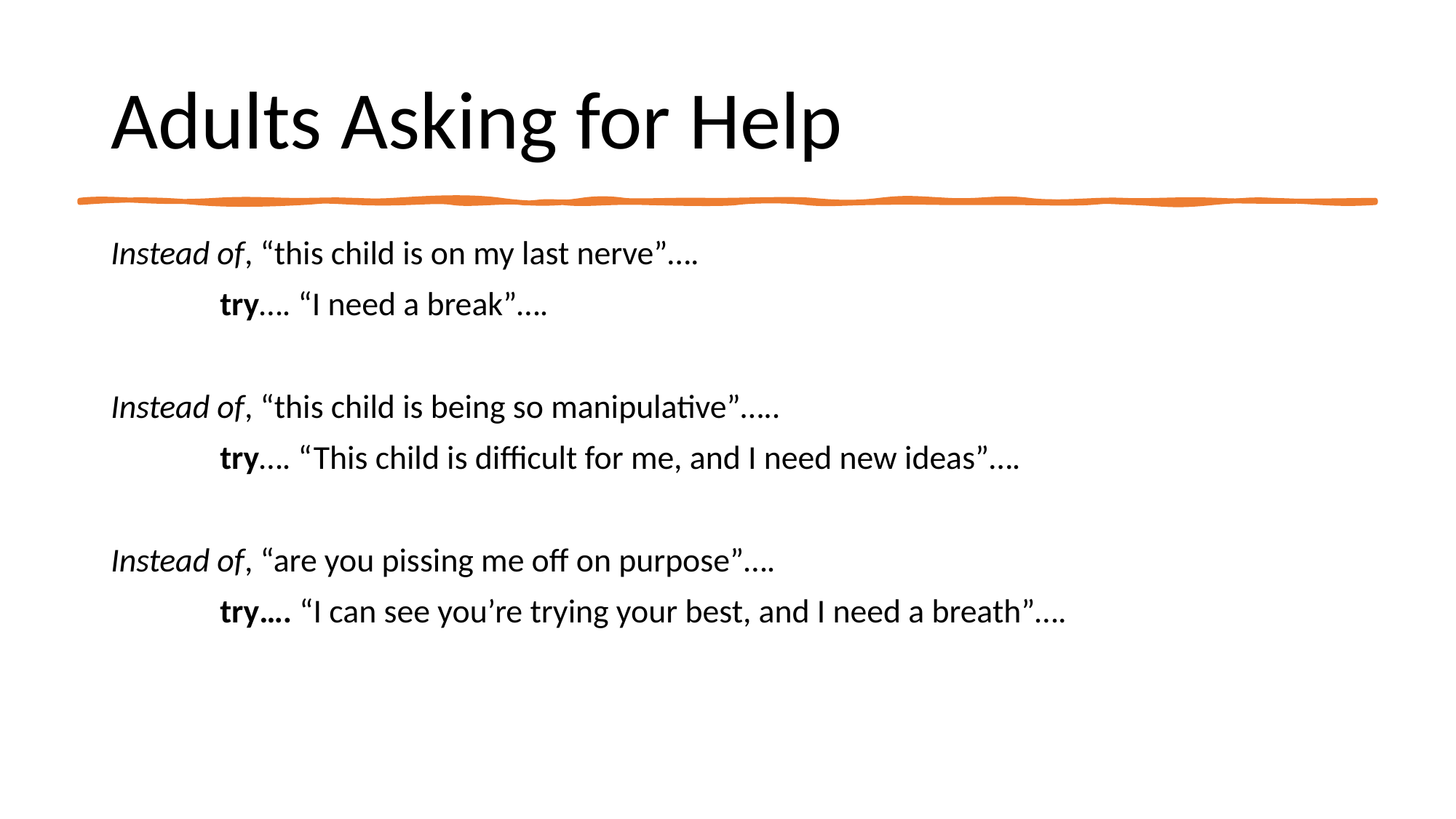

# Adults Asking for Help

Instead of, “this child is on my last nerve”….
	try…. “I need a break”….

Instead of, “this child is being so manipulative”…..
	try…. “This child is difficult for me, and I need new ideas”….

Instead of, “are you pissing me off on purpose”….
	try…. “I can see you’re trying your best, and I need a breath”….